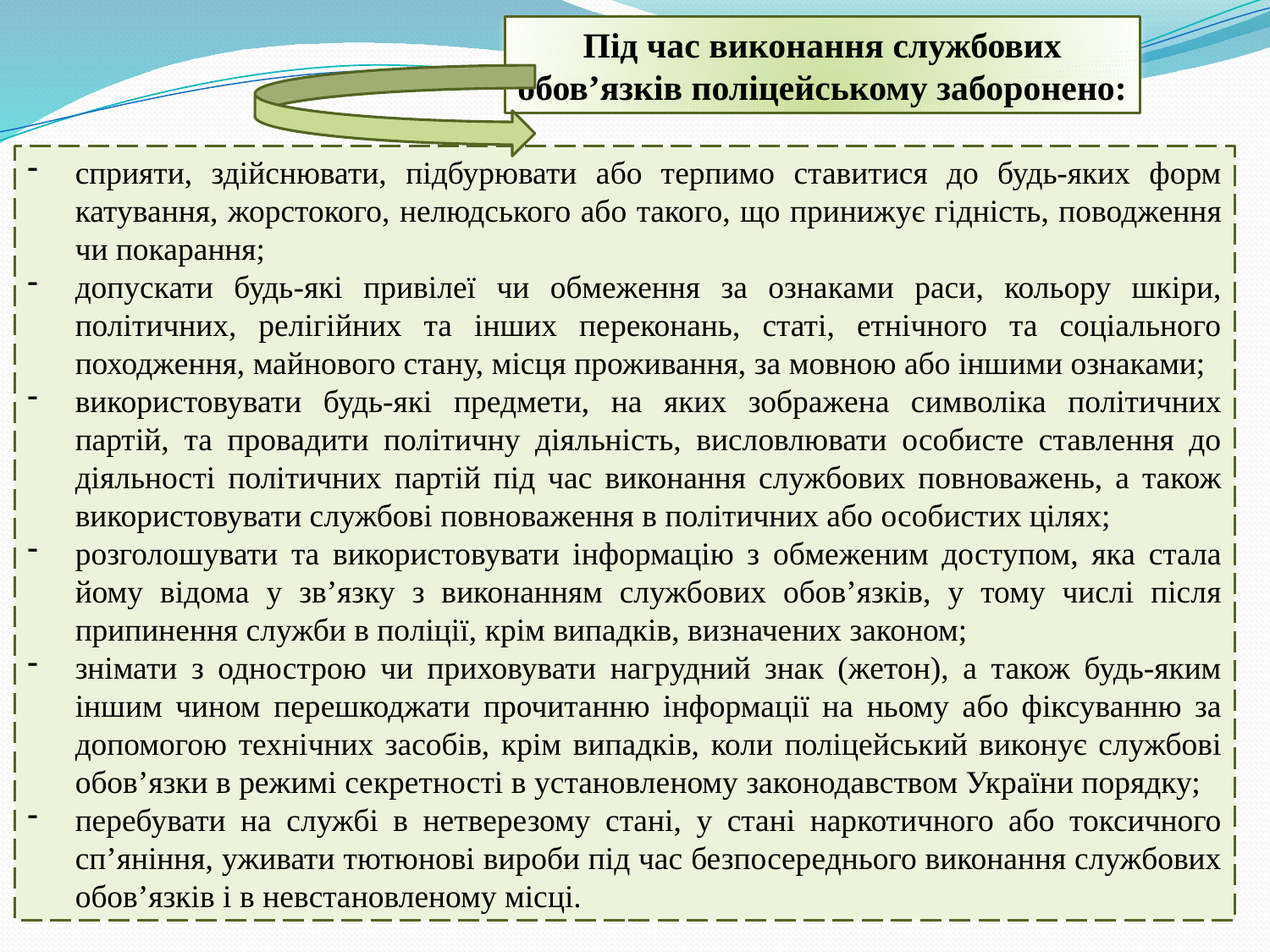

Під час виконання службових обов’язків поліцейському заборонено:

сприяти, здійснювати, підбурювати або терпимо ставитися до будь-яких форм катування, жорстокого, нелюдського або такого, що принижує гідність, поводження чи покарання;
допускати будь-які привілеї чи обмеження за ознаками раси, кольору шкіри, політичних, релігійних та інших переконань, статі, етнічного та соціального походження, майнового стану, місця проживання, за мовною або іншими ознаками;
використовувати будь-які предмети, на яких зображена символіка політичних партій, та провадити політичну діяльність, висловлювати особисте ставлення до діяльності політичних партій під час виконання службових повноважень, а також використовувати службові повноваження в політичних або особистих цілях;
розголошувати та використовувати інформацію з обмеженим доступом, яка стала йому відома у зв’язку з виконанням службових обов’язків, у тому числі після припинення служби в поліції, крім випадків, визначених законом;
знімати з однострою чи приховувати нагрудний знак (жетон), а також будь-яким іншим чином перешкоджати прочитанню інформації на ньому або фіксуванню за допомогою технічних засобів, крім випадків, коли поліцейський виконує службові обов’язки в режимі секретності в установленому законодавством України порядку;
перебувати на службі в нетверезому стані, у стані наркотичного або токсичного сп’яніння, уживати тютюнові вироби під час безпосереднього виконання службових обов’язків і в невстановленому місці.